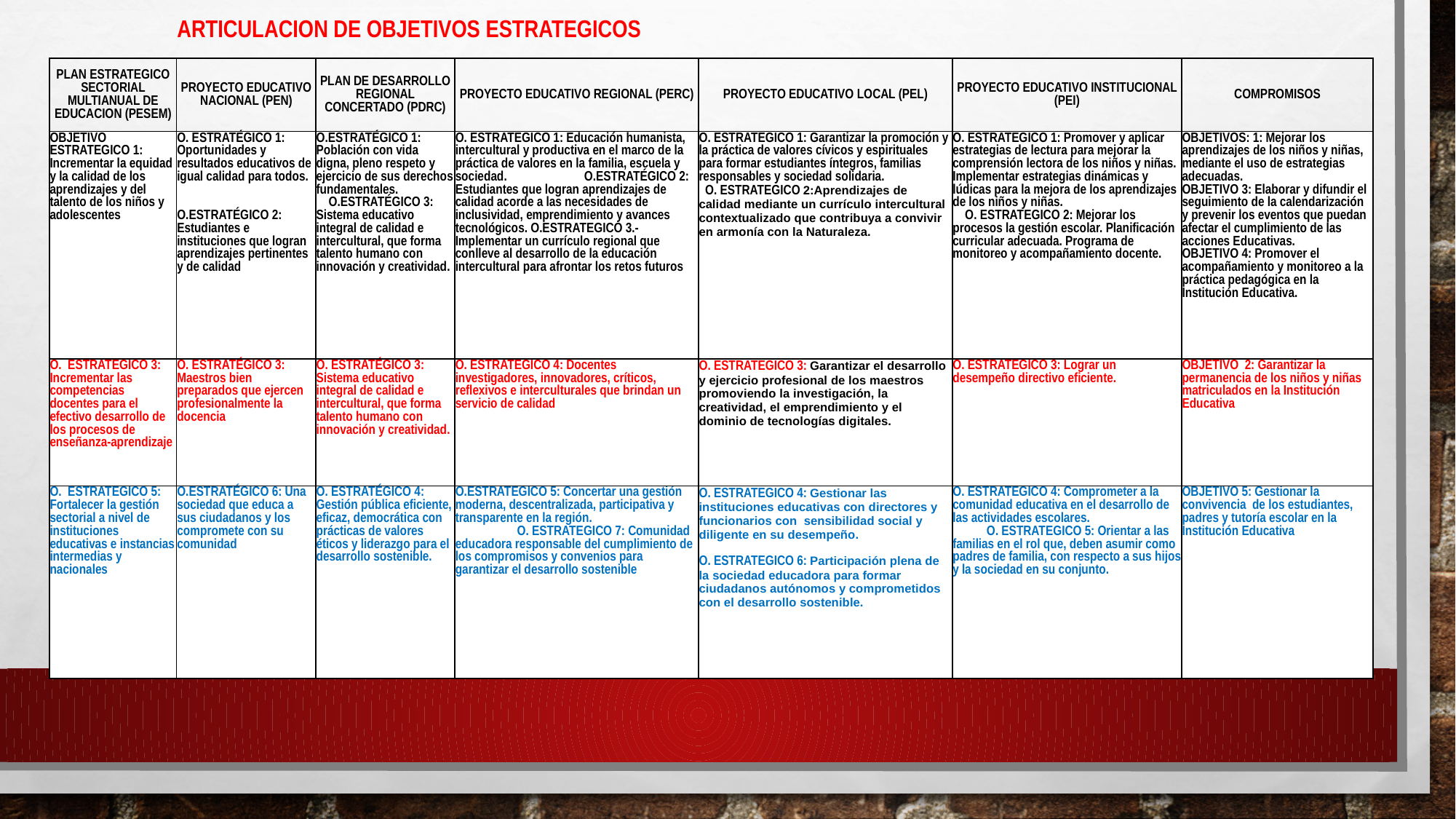

|  | ARTICULACION DE OBJETIVOS ESTRATEGICOS |  |  |  |  |  |
| --- | --- | --- | --- | --- | --- | --- |
|  |  |  |  |  |  |  |
| PLAN ESTRATEGICO SECTORIAL MULTIANUAL DE EDUCACION (PESEM) | PROYECTO EDUCATIVO NACIONAL (PEN) | PLAN DE DESARROLLO REGIONAL CONCERTADO (PDRC) | PROYECTO EDUCATIVO REGIONAL (PERC) | PROYECTO EDUCATIVO LOCAL (PEL) | PROYECTO EDUCATIVO INSTITUCIONAL (PEI) | COMPROMISOS |
| OBJETIVO ESTRATEGICO 1: Incrementar la equidad y la calidad de los aprendizajes y del talento de los niños y adolescentes | O. ESTRATÉGICO 1: Oportunidades y resultados educativos de igual calidad para todos. O.ESTRATÉGICO 2: Estudiantes e instituciones que logran aprendizajes pertinentes y de calidad | O.ESTRATÉGICO 1: Población con vida digna, pleno respeto y ejercicio de sus derechos fundamentales. O.ESTRATÉGICO 3: Sistema educativo integral de calidad e intercultural, que forma talento humano con innovación y creatividad. | O. ESTRATEGICO 1: Educación humanista, intercultural y productiva en el marco de la práctica de valores en la familia, escuela y sociedad. O.ESTRATÉGICO 2: Estudiantes que logran aprendizajes de calidad acorde a las necesidades de inclusividad, emprendimiento y avances tecnológicos. O.ESTRATEGICO 3.-Implementar un currículo regional que conlleve al desarrollo de la educación intercultural para afrontar los retos futuros | O. ESTRATEGICO 1: Garantizar la promoción y la práctica de valores cívicos y espirituales para formar estudiantes íntegros, familias responsables y sociedad solidaria. O. ESTRATEGICO 2:Aprendizajes de calidad mediante un currículo intercultural contextualizado que contribuya a convivir en armonía con la Naturaleza. | O. ESTRATEGICO 1: Promover y aplicar estrategias de lectura para mejorar la comprensión lectora de los niños y niñas. Implementar estrategias dinámicas y lúdicas para la mejora de los aprendizajes de los niños y niñas. O. ESTRATEGICO 2: Mejorar los procesos la gestión escolar. Planificación curricular adecuada. Programa de monitoreo y acompañamiento docente. | OBJETIVOS: 1: Mejorar los aprendizajes de los niños y niñas, mediante el uso de estrategias adecuadas. OBJETIVO 3: Elaborar y difundir el seguimiento de la calendarización y prevenir los eventos que puedan afectar el cumplimiento de las acciones Educativas. OBJETIVO 4: Promover el acompañamiento y monitoreo a la práctica pedagógica en la Institución Educativa. |
| O. ESTRATEGICO 3: Incrementar las competencias docentes para el efectivo desarrollo de los procesos de enseñanza-aprendizaje | O. ESTRATÉGICO 3: Maestros bien preparados que ejercen profesionalmente la docencia | O. ESTRATÉGICO 3: Sistema educativo integral de calidad e intercultural, que forma talento humano con innovación y creatividad. | O. ESTRATEGICO 4: Docentes investigadores, innovadores, críticos, reflexivos e interculturales que brindan un servicio de calidad | O. ESTRATEGICO 3: Garantizar el desarrollo y ejercicio profesional de los maestros promoviendo la investigación, la creatividad, el emprendimiento y el dominio de tecnologías digitales. | O. ESTRATEGICO 3: Lograr un desempeño directivo eficiente. | OBJETIVO 2: Garantizar la permanencia de los niños y niñas matriculados en la Institución Educativa |
| O. ESTRATEGICO 5: Fortalecer la gestión sectorial a nivel de instituciones educativas e instancias intermedias y nacionales | O.ESTRATÉGICO 6: Una sociedad que educa a sus ciudadanos y los compromete con su comunidad | O. ESTRATÉGICO 4: Gestión pública eficiente, eficaz, democrática con prácticas de valores éticos y liderazgo para el desarrollo sostenible. | O.ESTRATEGICO 5: Concertar una gestión moderna, descentralizada, participativa y transparente en la región. O. ESTRATEGICO 7: Comunidad educadora responsable del cumplimiento de los compromisos y convenios para garantizar el desarrollo sostenible | O. ESTRATEGICO 4: Gestionar las instituciones educativas con directores y funcionarios con sensibilidad social y diligente en su desempeño. O. ESTRATEGICO 6: Participación plena de la sociedad educadora para formar ciudadanos autónomos y comprometidos con el desarrollo sostenible. | O. ESTRATEGICO 4: Comprometer a la comunidad educativa en el desarrollo de las actividades escolares. O. ESTRATEGICO 5: Orientar a las familias en el rol que, deben asumir como padres de familia, con respecto a sus hijos y la sociedad en su conjunto. | OBJETIVO 5: Gestionar la convivencia de los estudiantes, padres y tutoría escolar en la Institución Educativa |
#